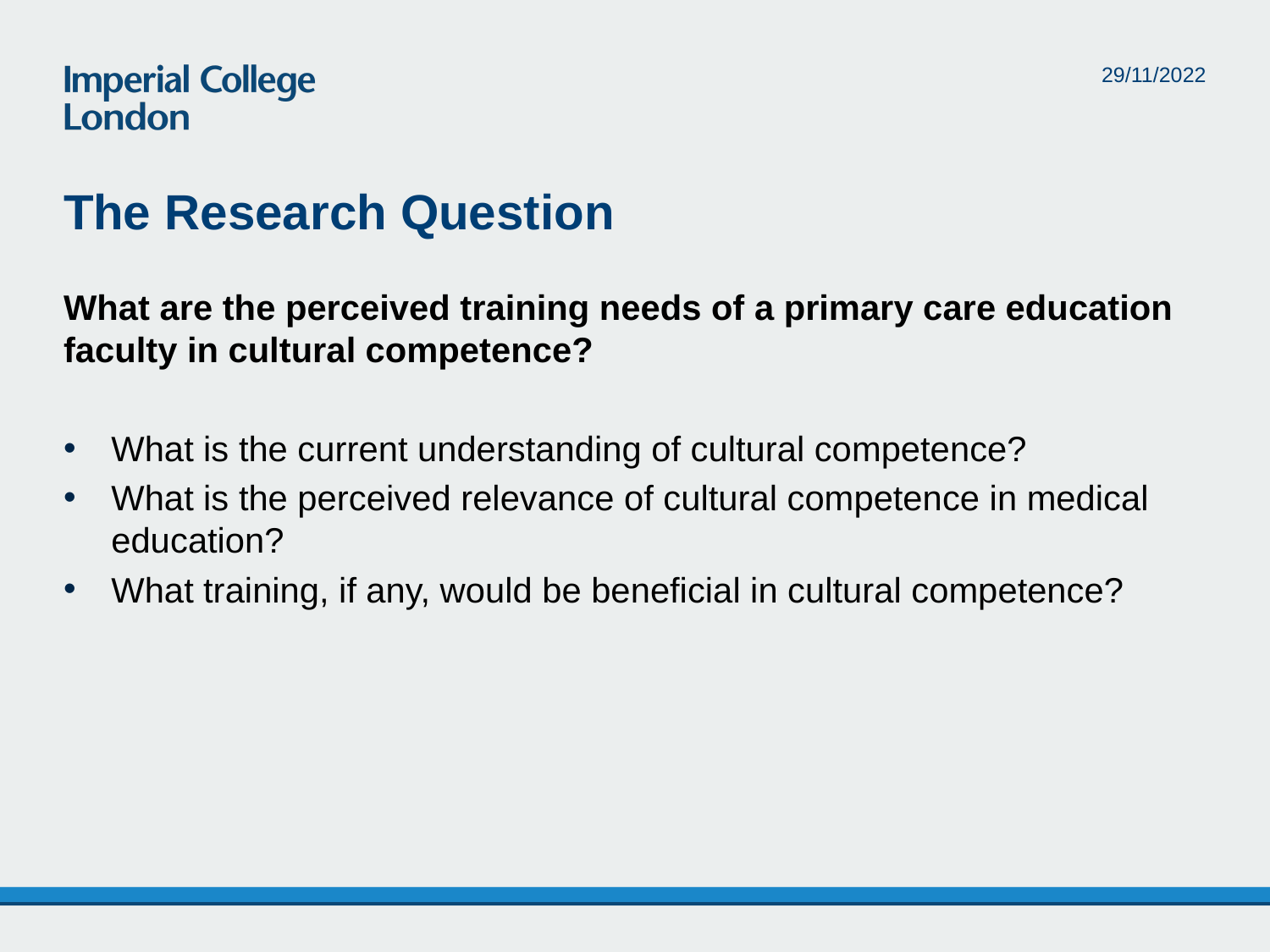

29/11/2022
# The Research Question
What are the perceived training needs of a primary care education faculty in cultural competence?

What is the current understanding of cultural competence?
What is the perceived relevance of cultural competence in medical education?
What training, if any, would be beneficial in cultural competence?